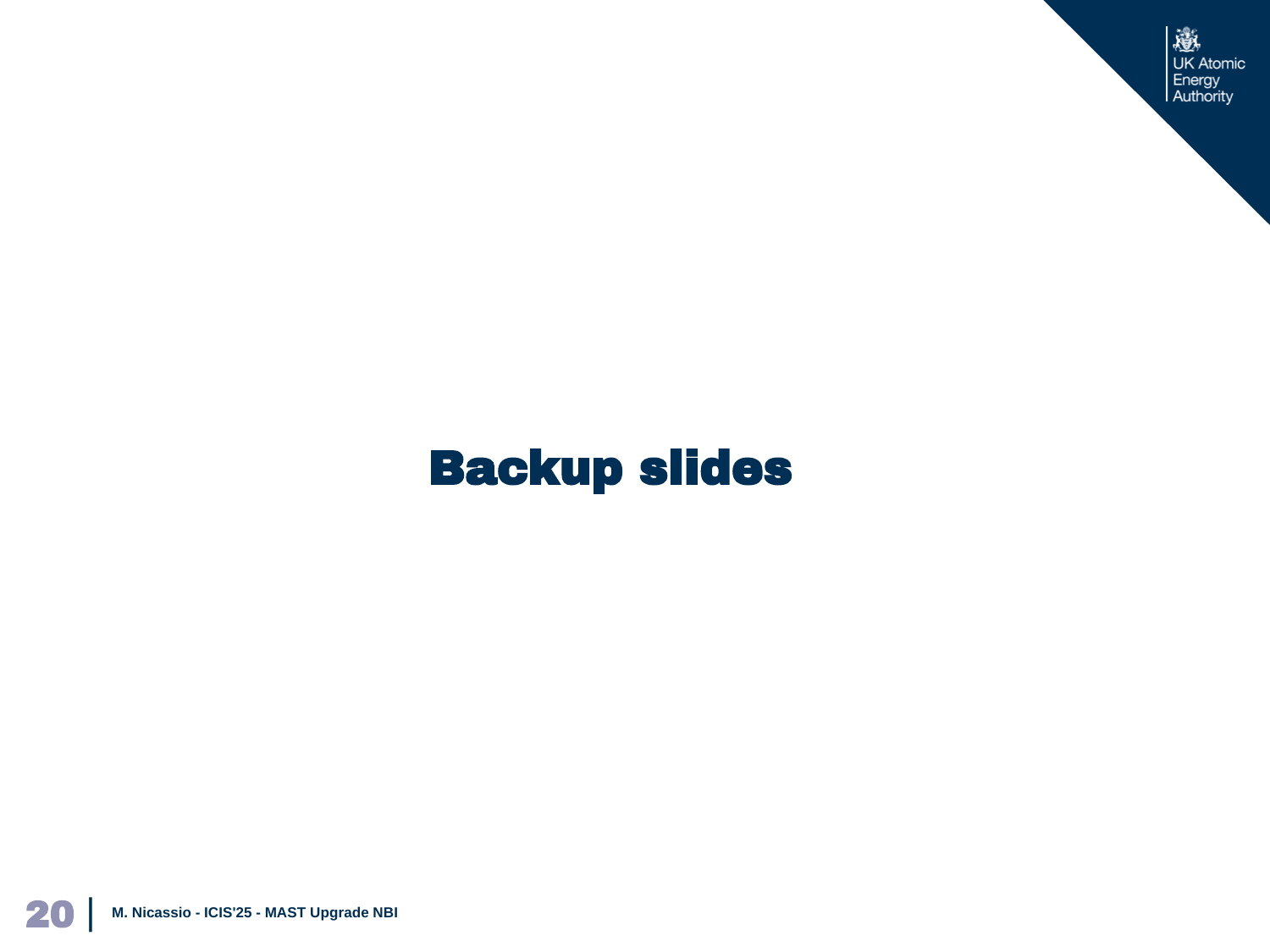

# Backup slides
M. Nicassio - ICIS'25 - MAST Upgrade NBI
20